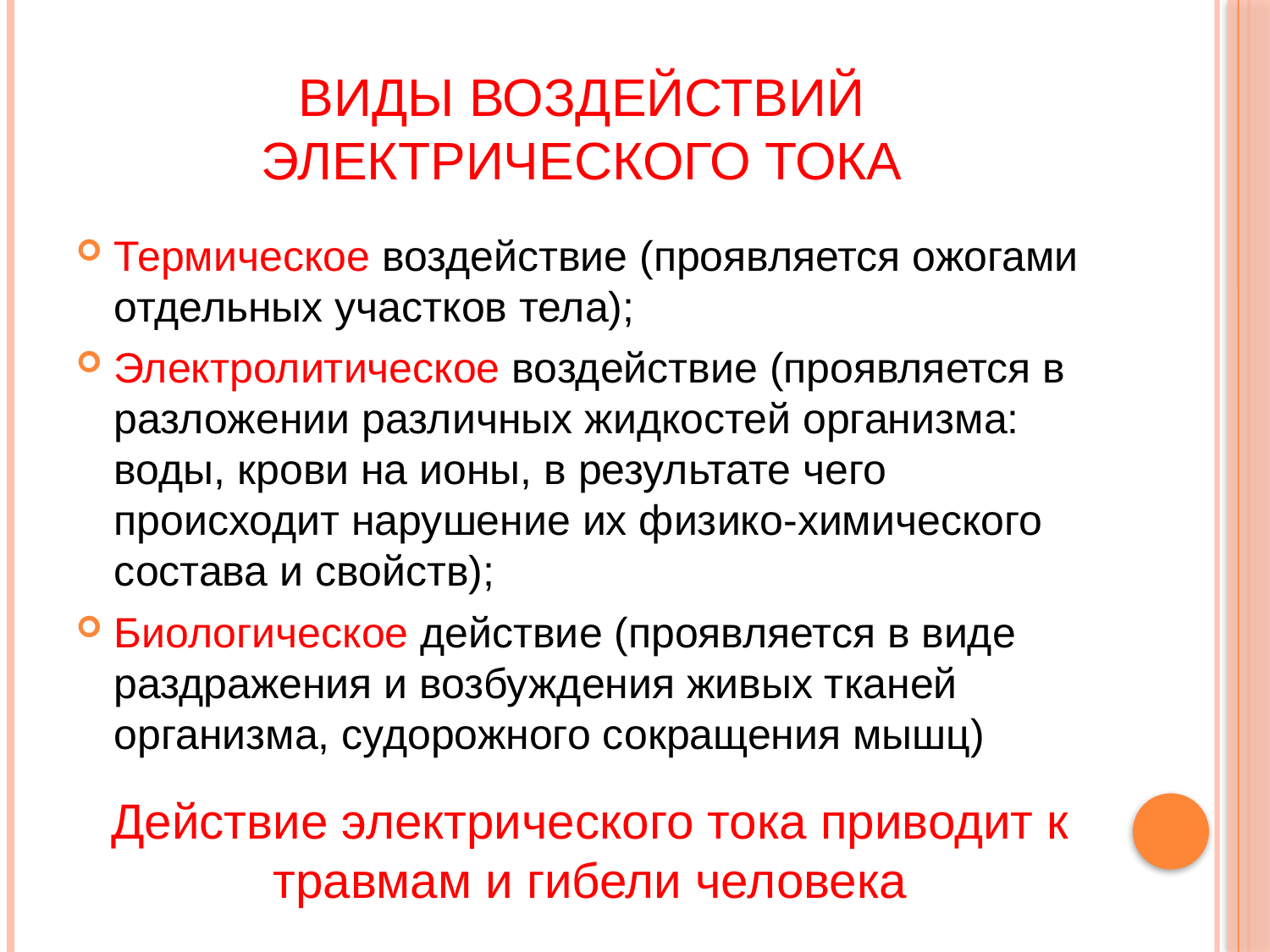

# Виды воздействий электрического тока
Термическое воздействие (проявляется ожогами отдельных участков тела);
Электролитическое воздействие (проявляется в разложении различных жидкостей организма: воды, крови на ионы, в результате чего происходит нарушение их физико-химического состава и свойств);
Биологическое действие (проявляется в виде раздражения и возбуждения живых тканей организма, судорожного сокращения мышц)
Действие электрического тока приводит к травмам и гибели человека